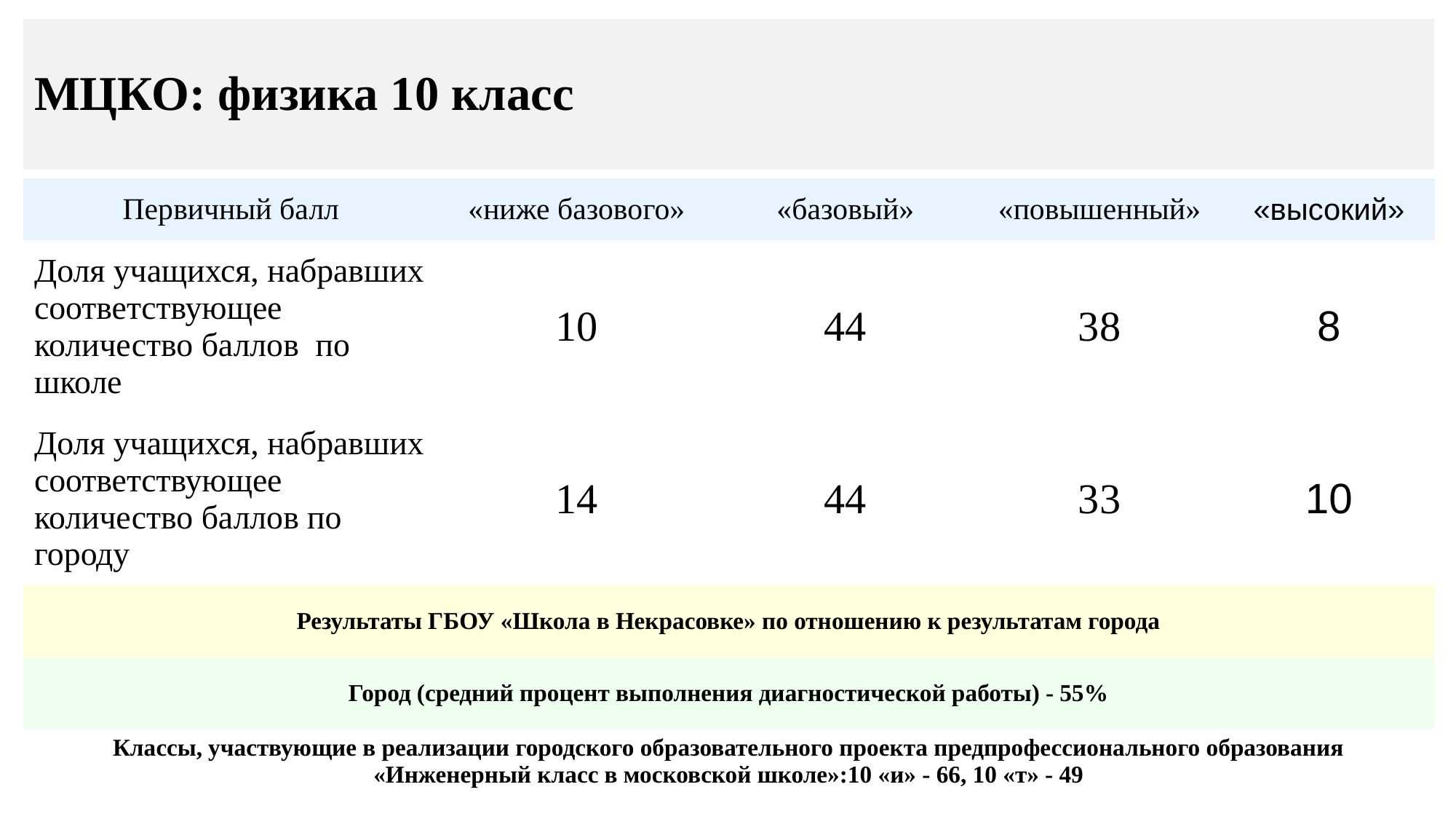

# МЦКО: физика 10 класс
| Первичный балл | «ниже базового» | «базовый» | «повышенный» | «высокий» |
| --- | --- | --- | --- | --- |
| Доля учащихся, набравших соответствующее количество баллов по школе | 10 | 44 | 38 | 8 |
| Доля учащихся, набравших соответствующее количество баллов по городу | 14 | 44 | 33 | 10 |
| Результаты ГБОУ «Школа в Некрасовке» по отношению к результатам города |  |  |  |  |
| Город (средний процент выполнения диагностической работы) - 55% |  |  |  |  |
| Классы, участвующие в реализации городского образовательного проекта предпрофессионального образования «Инженерный класс в московской школе»:10 «и» - 66, 10 «т» - 49 |  |  |  |  |